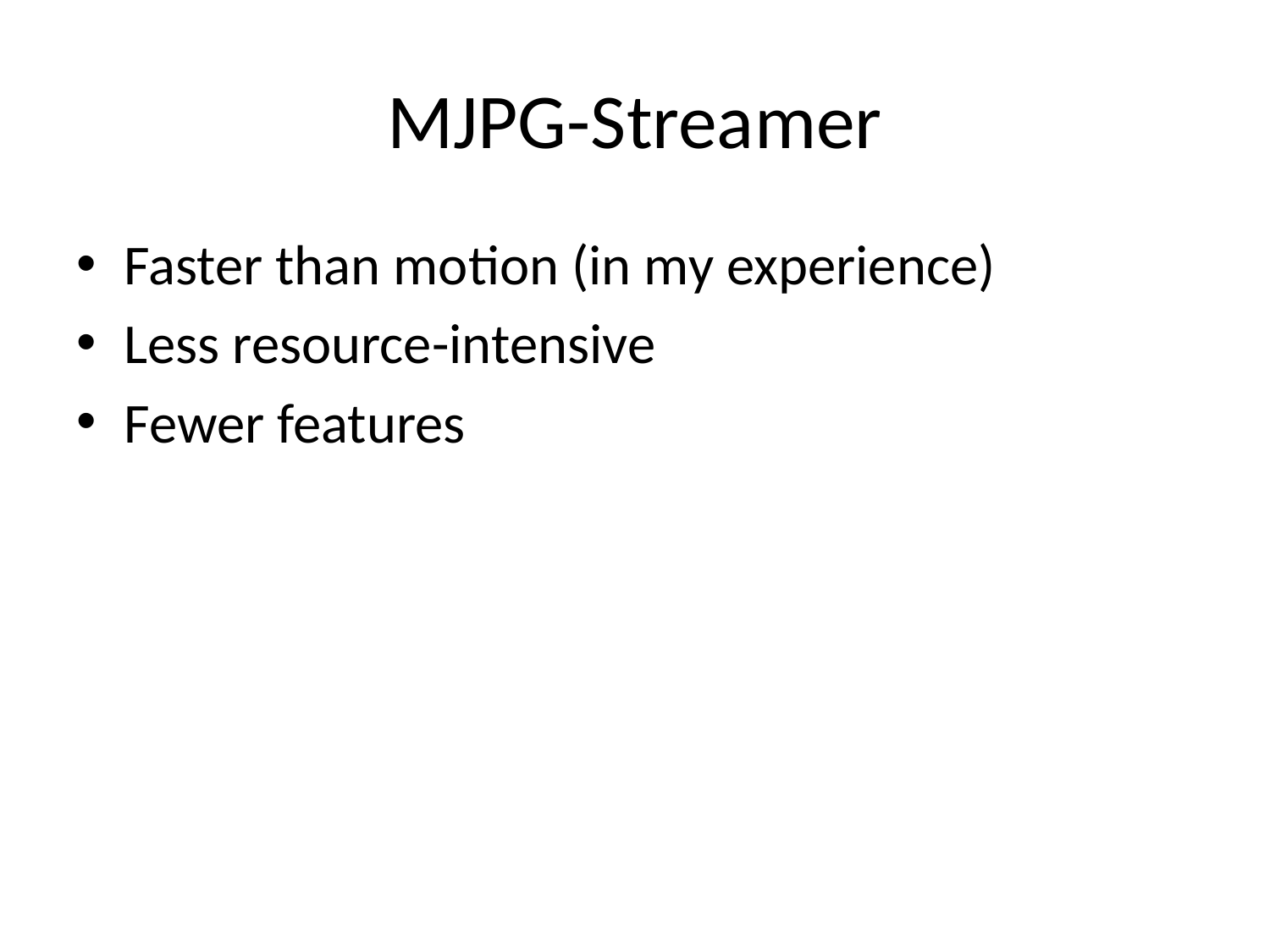

# MJPG-Streamer
Faster than motion (in my experience)
Less resource-intensive
Fewer features